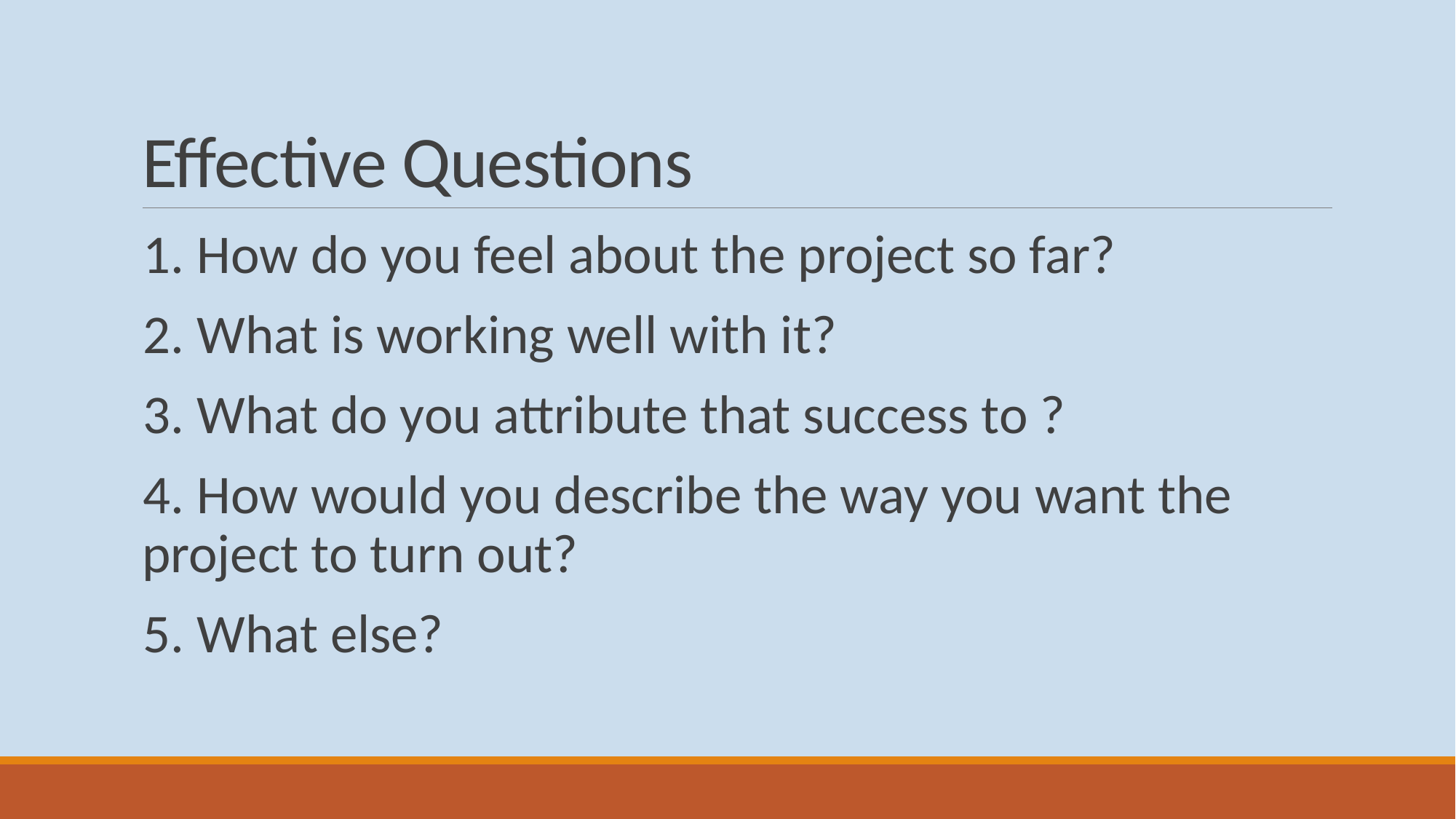

# Effective Questions
1. How do you feel about the project so far?
2. What is working well with it?
3. What do you attribute that success to ?
4. How would you describe the way you want the project to turn out?
5. What else?